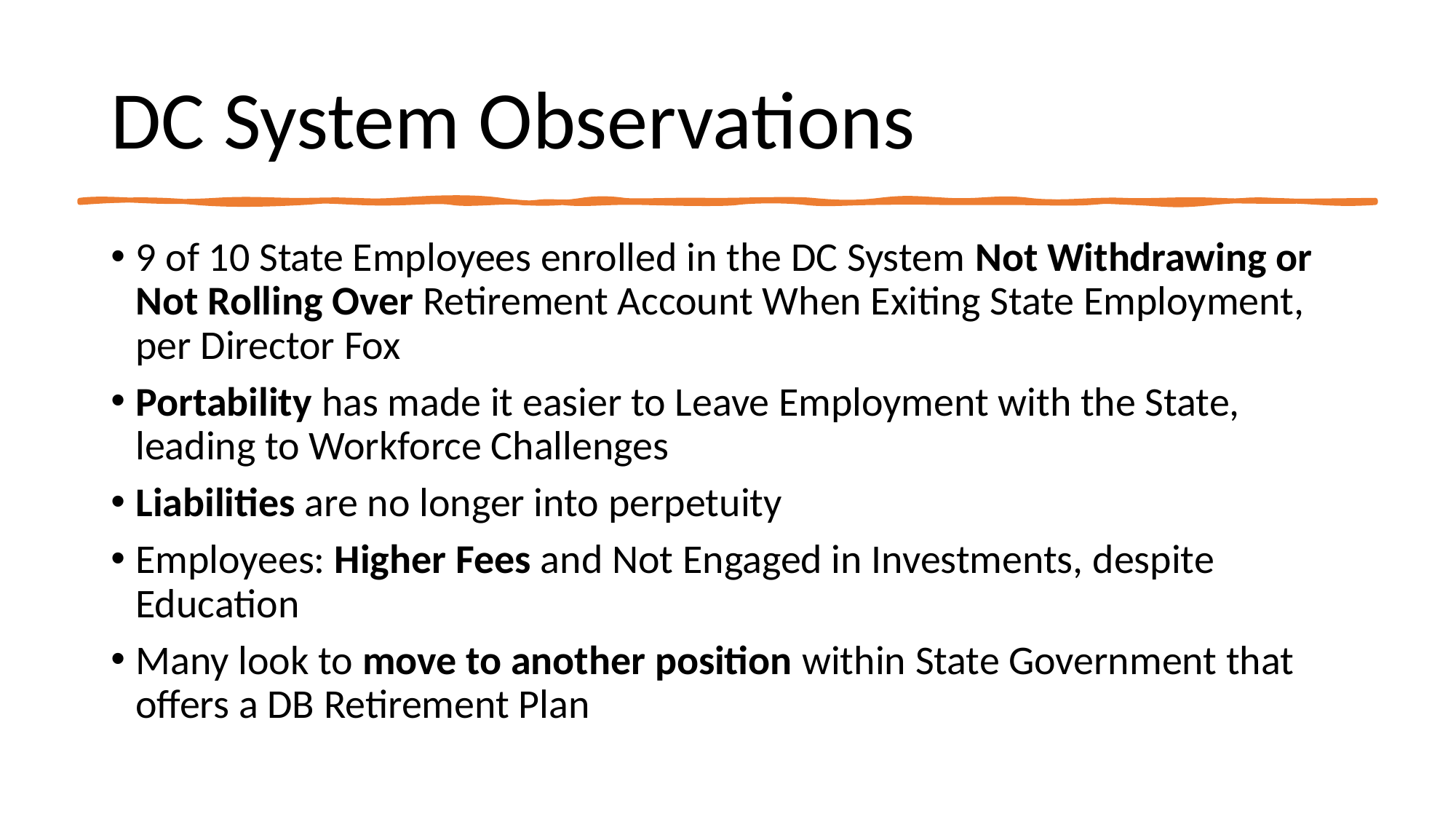

# DC System Observations

9 of 10 State Employees enrolled in the DC System Not Withdrawing or Not Rolling Over Retirement Account When Exiting State Employment, per Director Fox
Portability has made it easier to Leave Employment with the State, leading to Workforce Challenges
Liabilities are no longer into perpetuity
Employees: Higher Fees and Not Engaged in Investments, despite Education
Many look to move to another position within State Government that offers a DB Retirement Plan